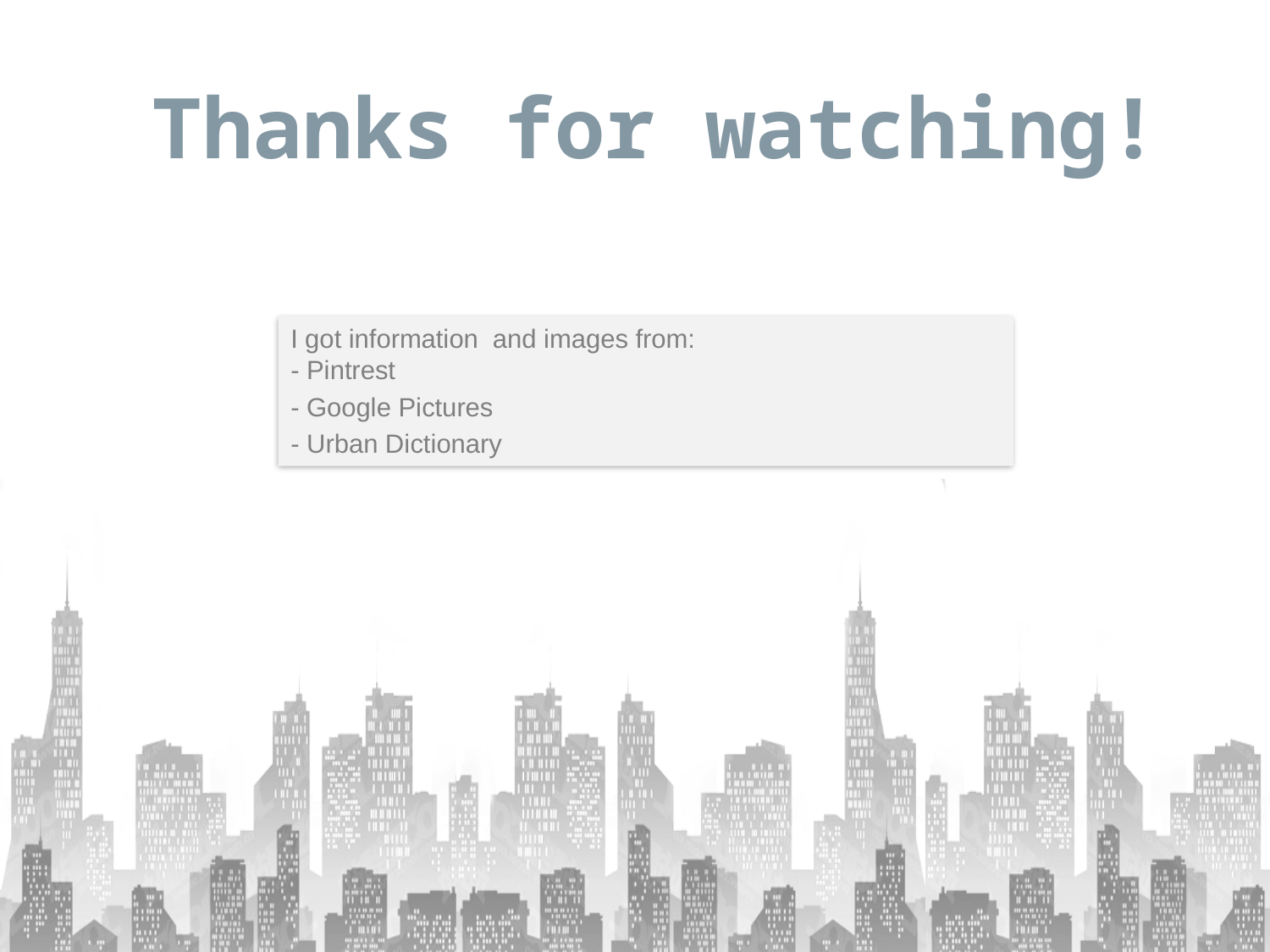

# Thanks for watching!
I got information  and images from:
- Pintrest
- Google Pictures
- Urban Dictionary